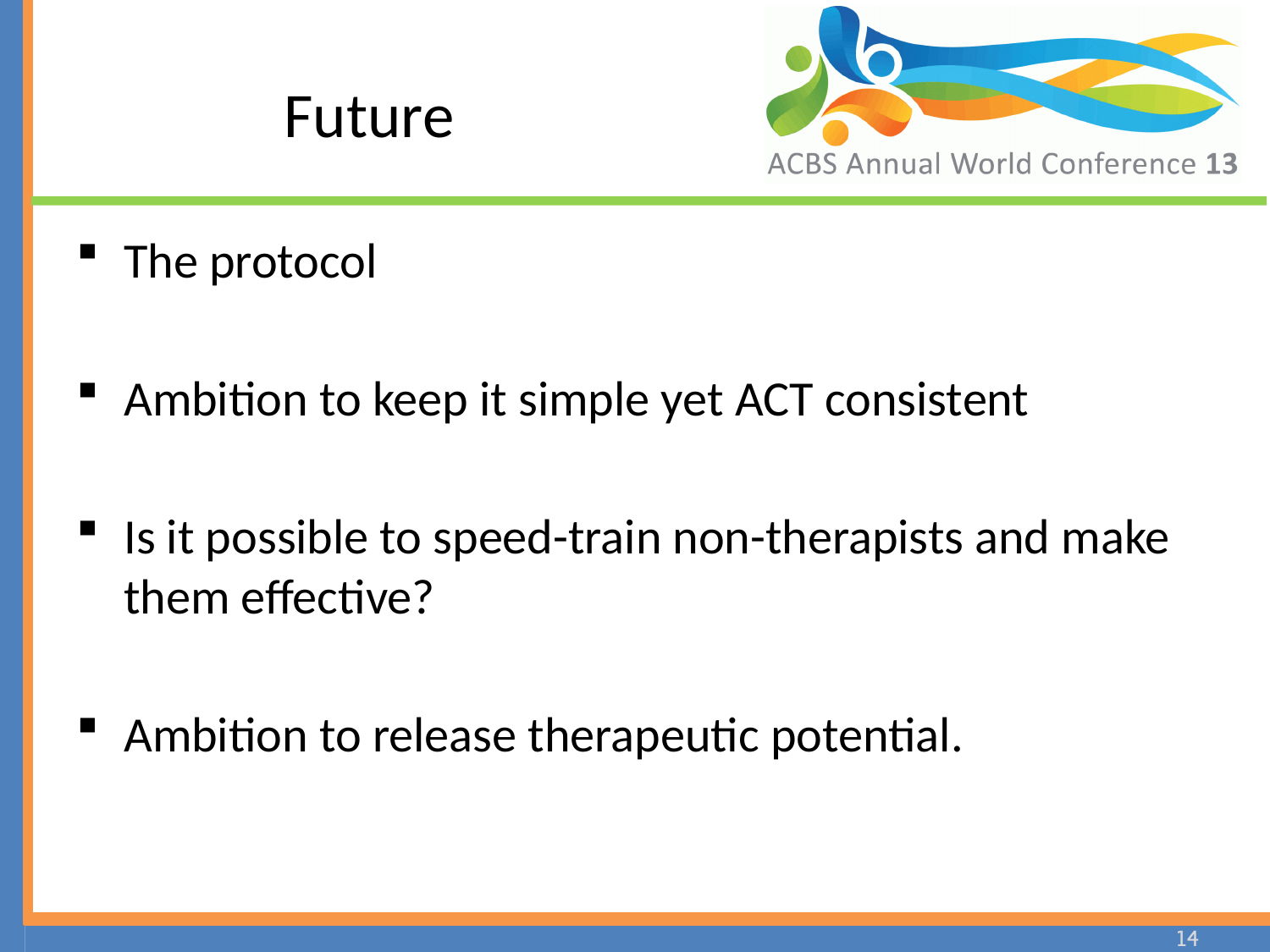

# Future
The protocol

Ambition to keep it simple yet ACT consistent

Is it possible to speed-train non-therapists and make them effective?

Ambition to release therapeutic potential.

14